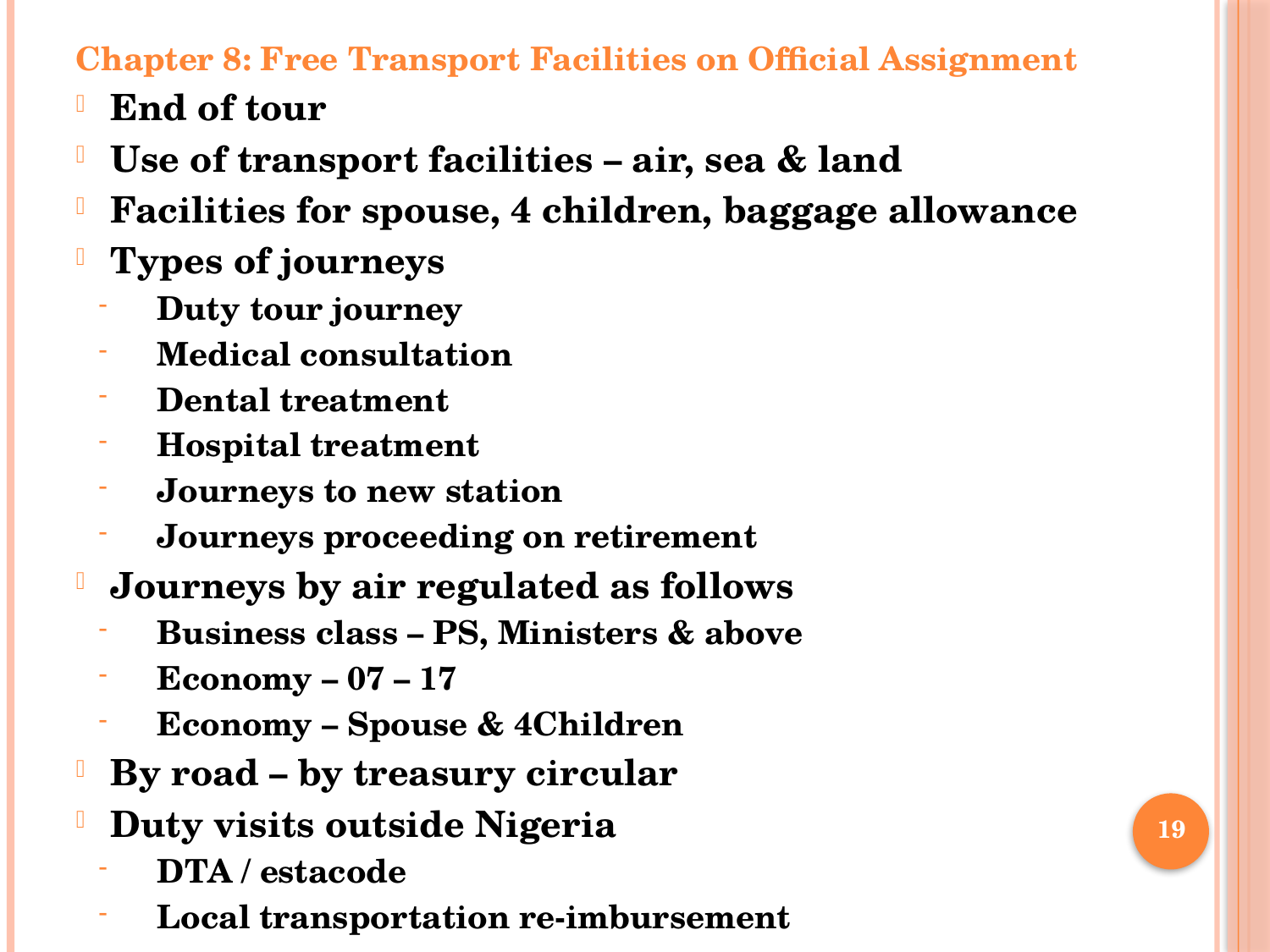

Chapter 8: Free Transport Facilities on Official Assignment
End of tour
Use of transport facilities – air, sea & land
Facilities for spouse, 4 children, baggage allowance
Types of journeys
Duty tour journey
Medical consultation
Dental treatment
Hospital treatment
Journeys to new station
Journeys proceeding on retirement
Journeys by air regulated as follows
Business class – PS, Ministers & above
Economy – 07 – 17
Economy – Spouse & 4Children
By road – by treasury circular
Duty visits outside Nigeria
DTA / estacode
Local transportation re-imbursement
19